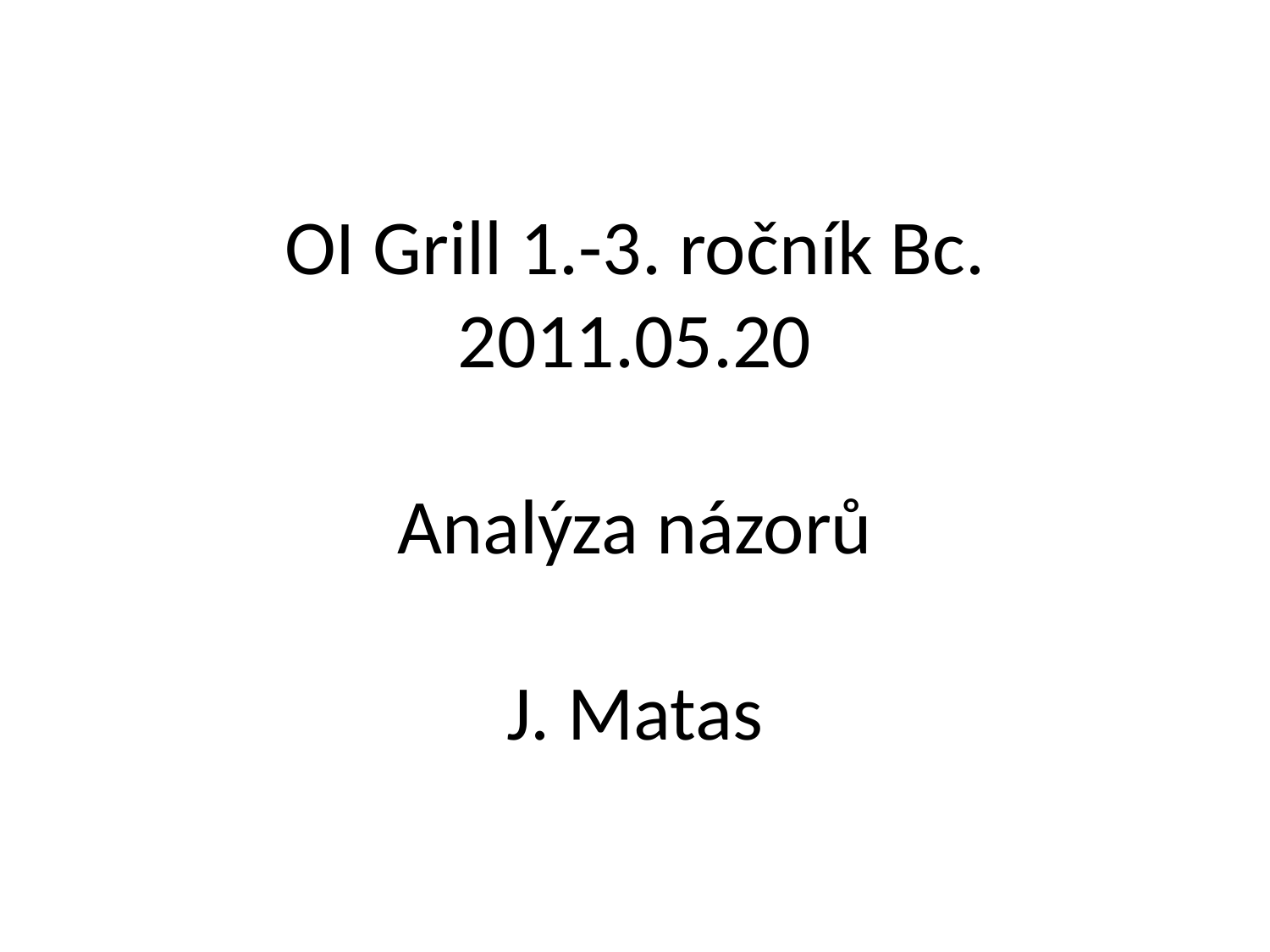

# OI Grill 1.-3. ročník Bc. 2011.05.20 Analýza názorů J. Matas